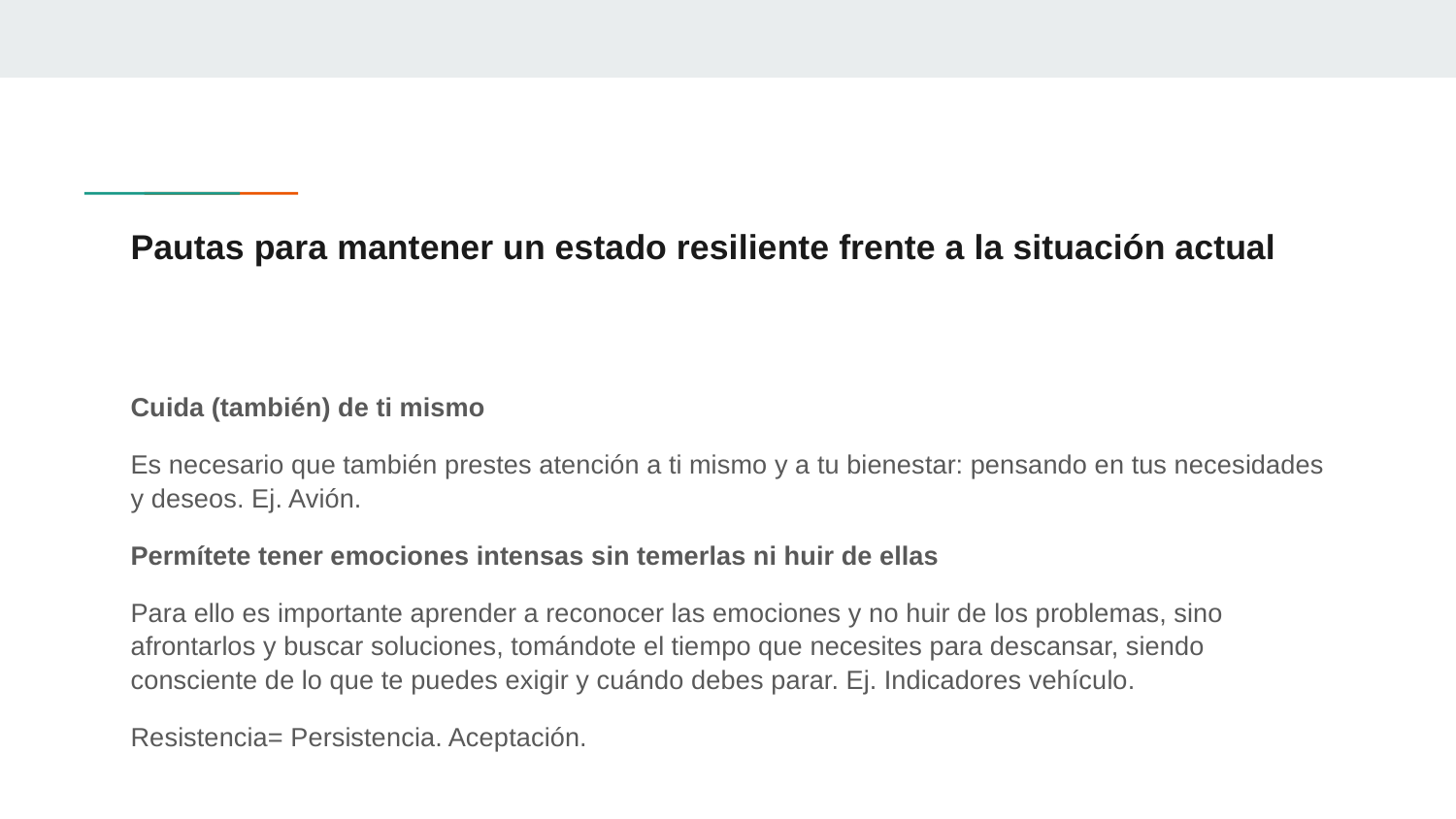

# Pautas para mantener un estado resiliente frente a la situación actual
Cuida (también) de ti mismo
Es necesario que también prestes atención a ti mismo y a tu bienestar: pensando en tus necesidades y deseos. Ej. Avión.
Permítete tener emociones intensas sin temerlas ni huir de ellas
Para ello es importante aprender a reconocer las emociones y no huir de los problemas, sino afrontarlos y buscar soluciones, tomándote el tiempo que necesites para descansar, siendo consciente de lo que te puedes exigir y cuándo debes parar. Ej. Indicadores vehículo.
Resistencia= Persistencia. Aceptación.